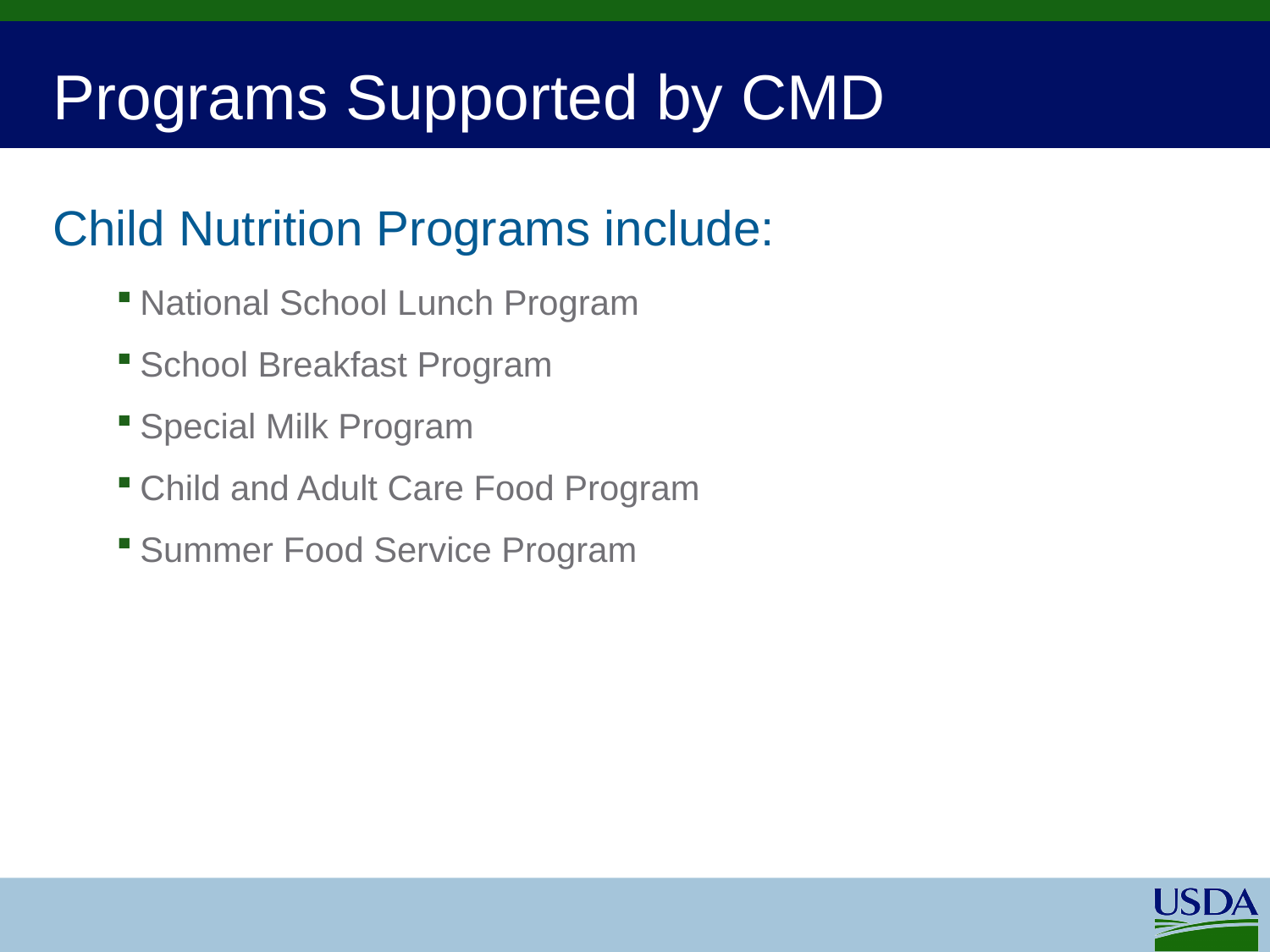

# Programs Supported by CMD
Child Nutrition Programs include:
National School Lunch Program
School Breakfast Program
Special Milk Program
Child and Adult Care Food Program
Summer Food Service Program